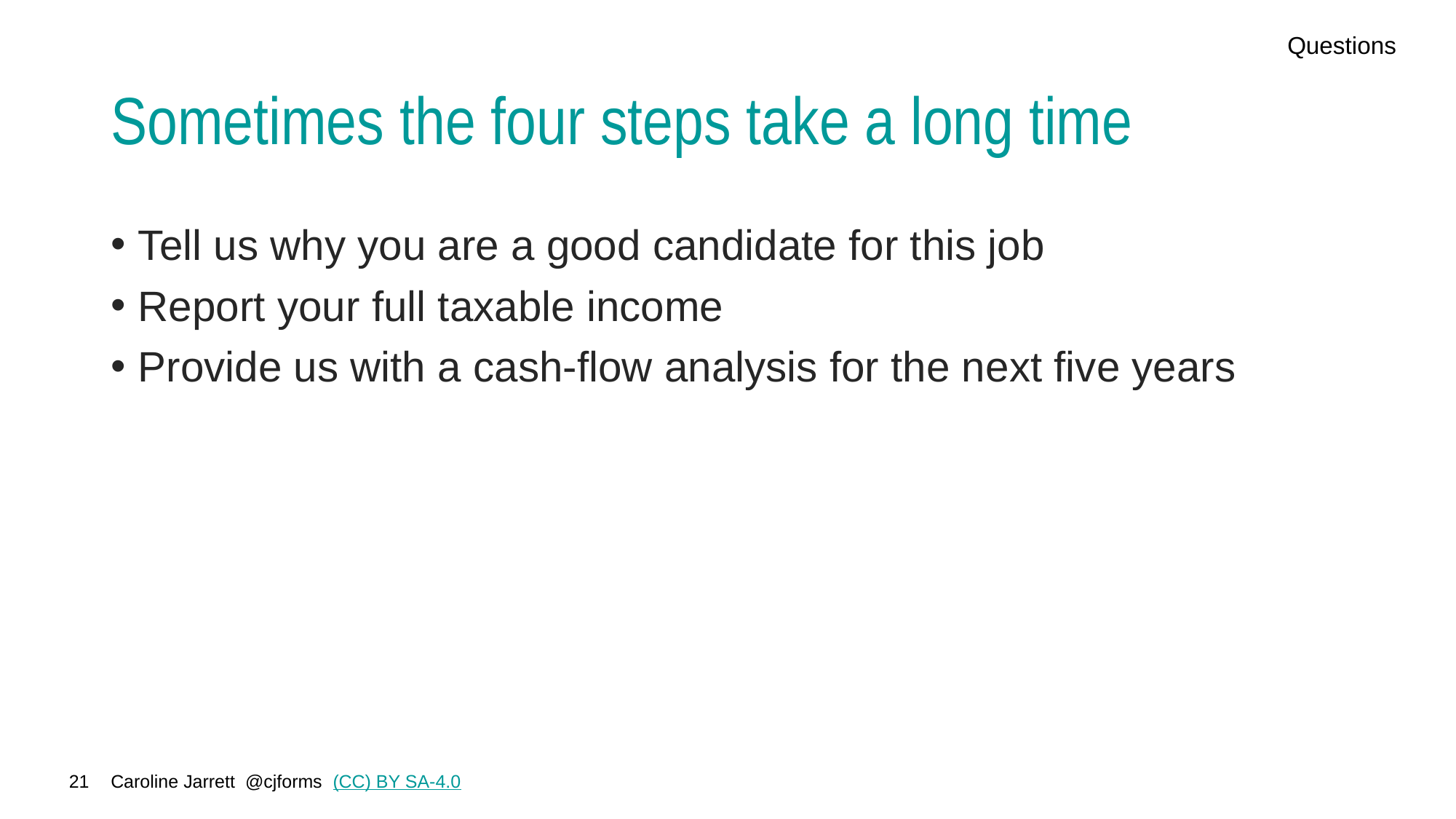

Questions
# Sometimes the four steps take a long time
Tell us why you are a good candidate for this job
Report your full taxable income
Provide us with a cash-flow analysis for the next five years